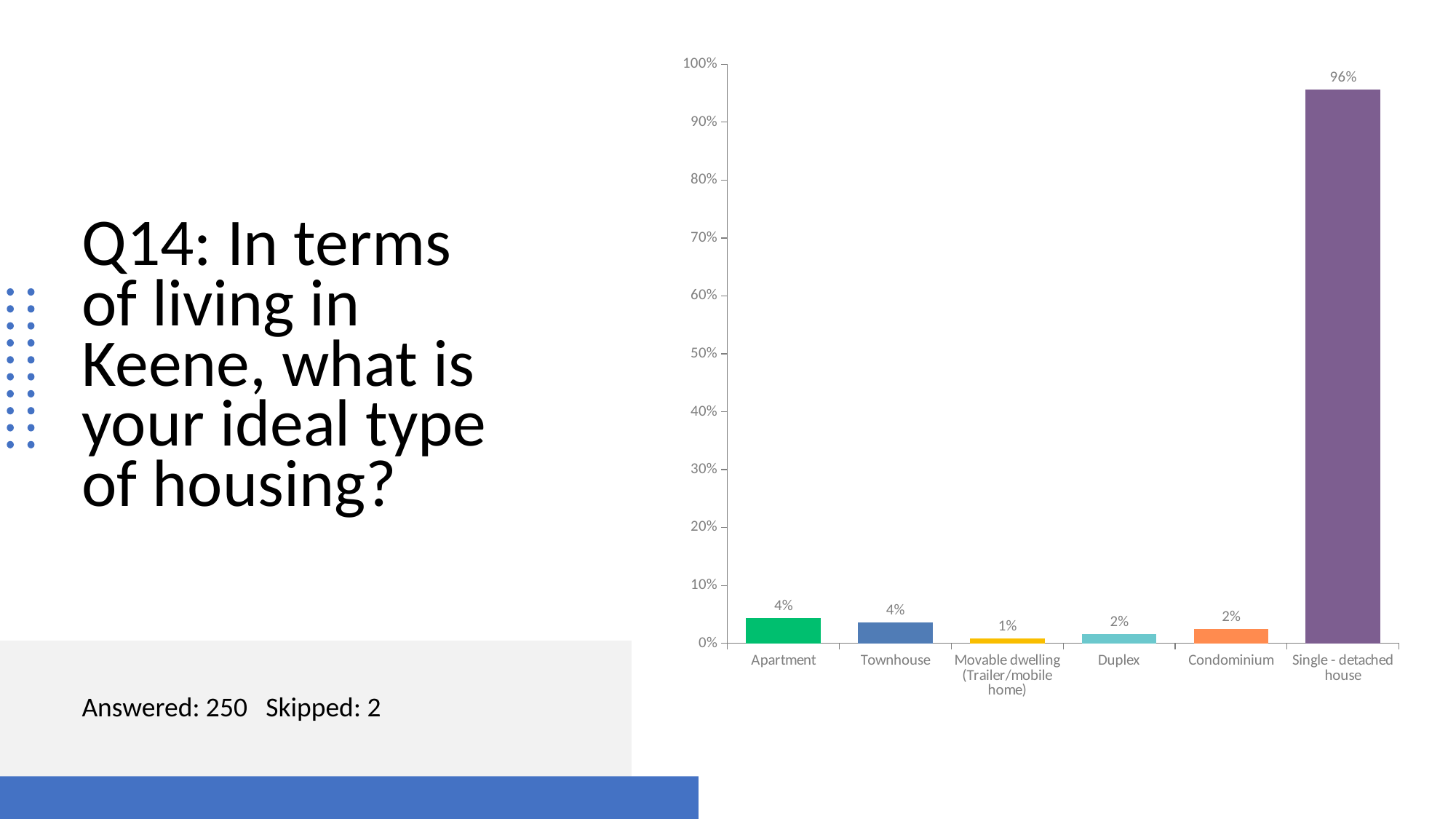

### Chart

| Category |   |
|---|---|
| Apartment | 0.044 |
| Townhouse | 0.036 |
| Movable dwelling (Trailer/mobile home) | 0.008 |
| Duplex | 0.016 |
| Condominium | 0.024 |
| Single - detached house | 0.956 |
# Q14: In terms of living in Keene, what is your ideal type of housing?

Answered: 250   Skipped: 2